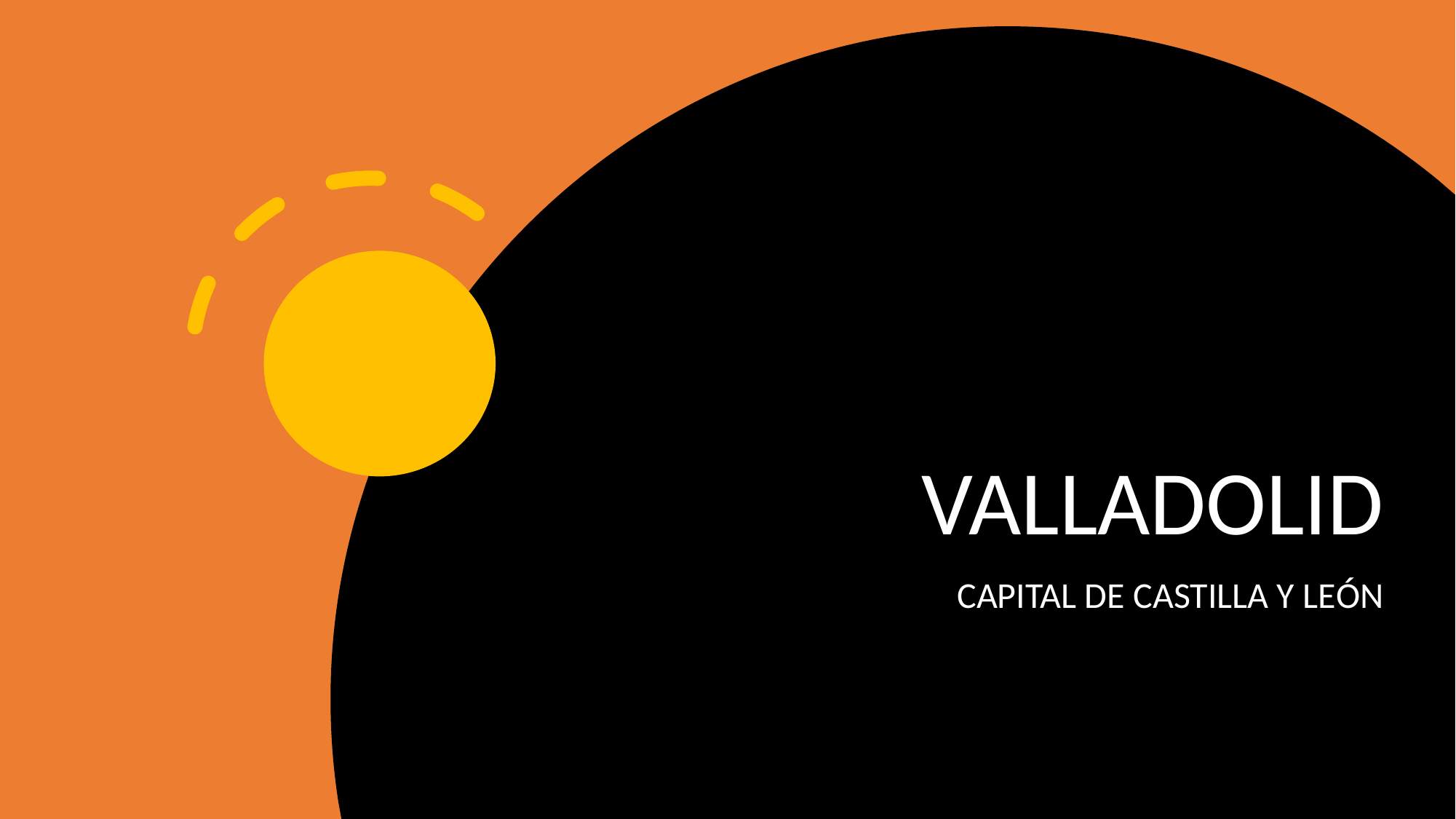

# VALLADOLID

CAPITAL DE CASTILLA Y LEÓN